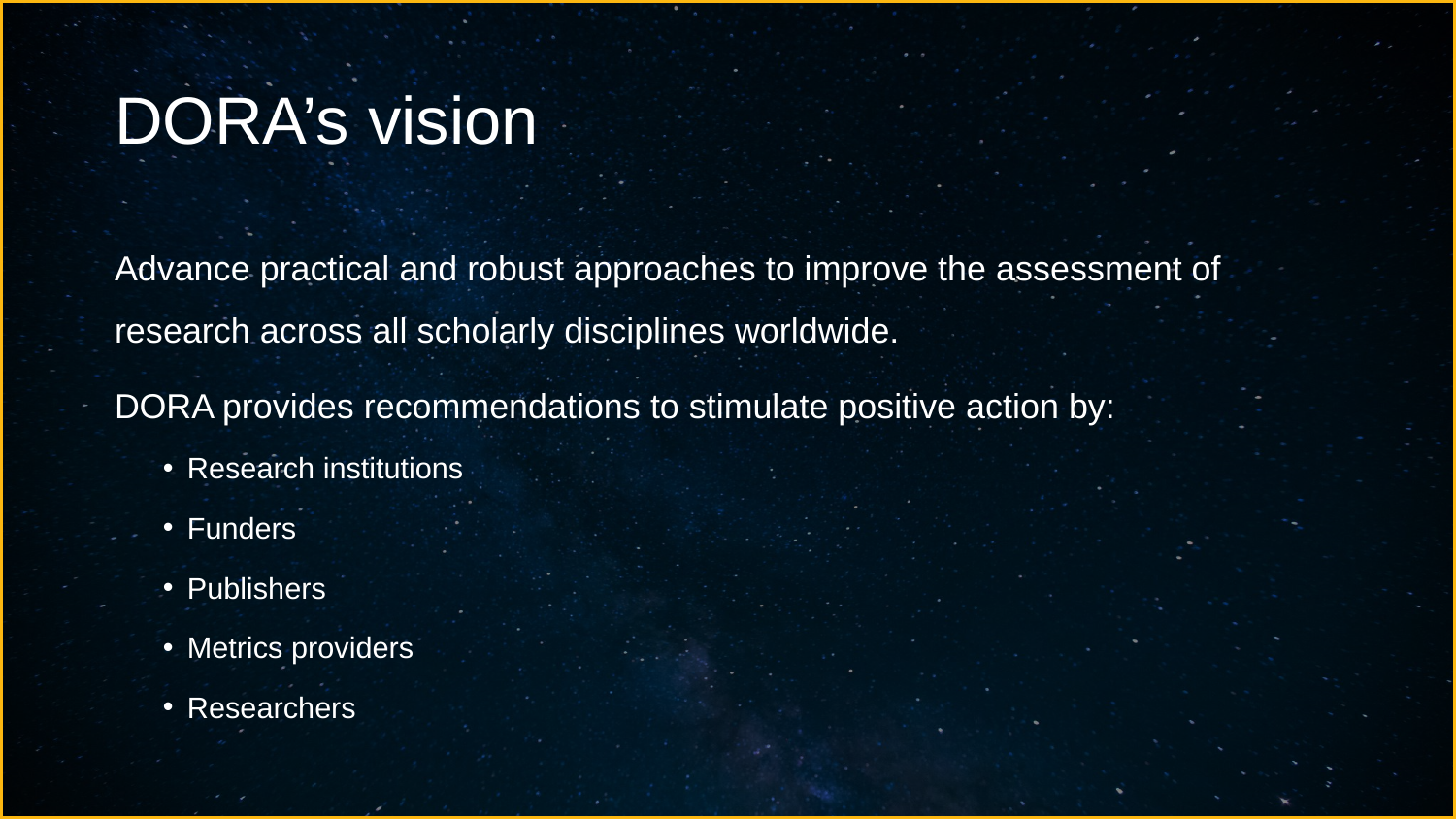

# DORA’s vision
Advance practical and robust approaches to improve the assessment of research across all scholarly disciplines worldwide.
DORA provides recommendations to stimulate positive action by:
Research institutions
Funders
Publishers
Metrics providers
Researchers